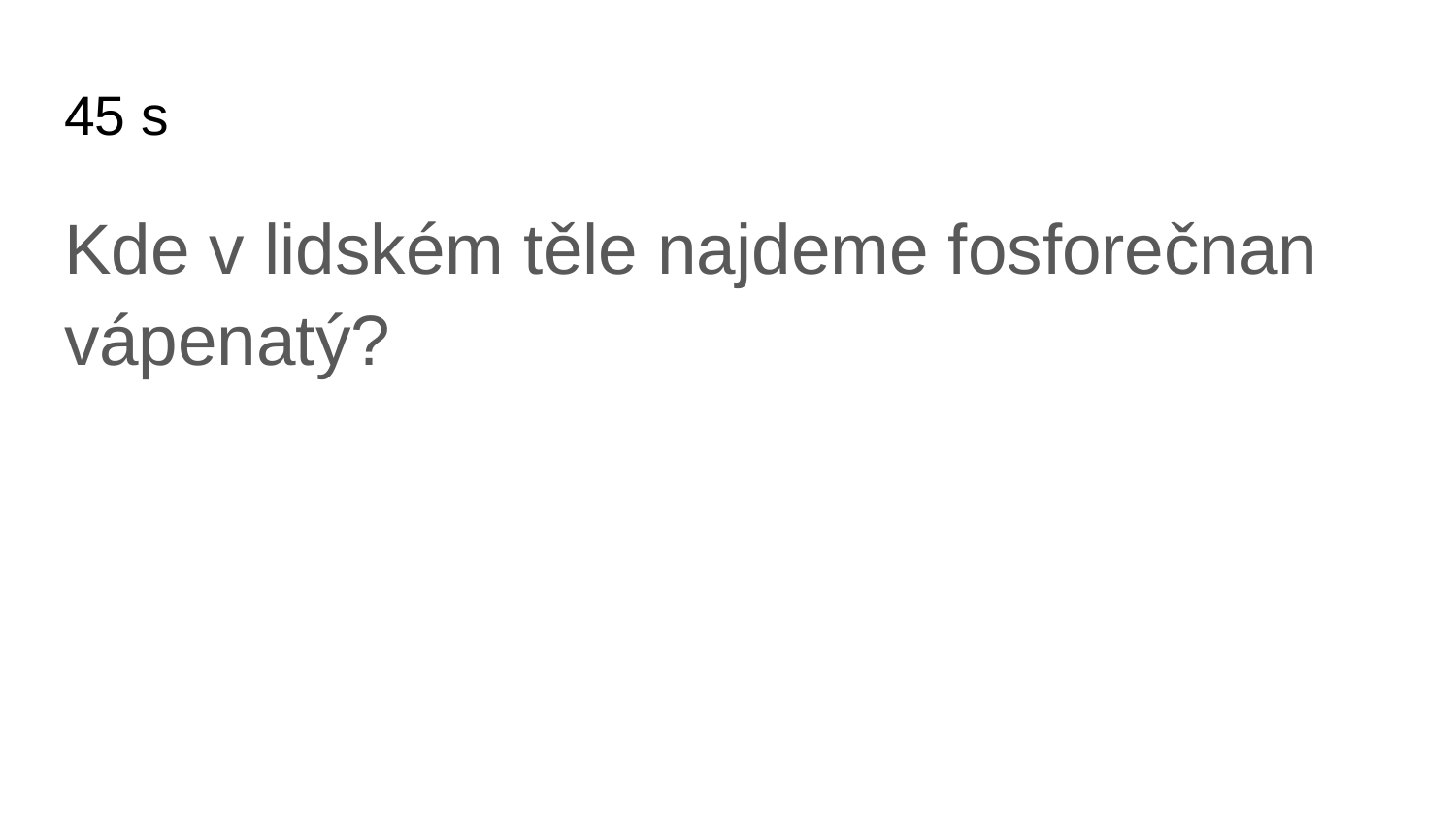

# 45 s
Kde v lidském těle najdeme fosforečnan vápenatý?